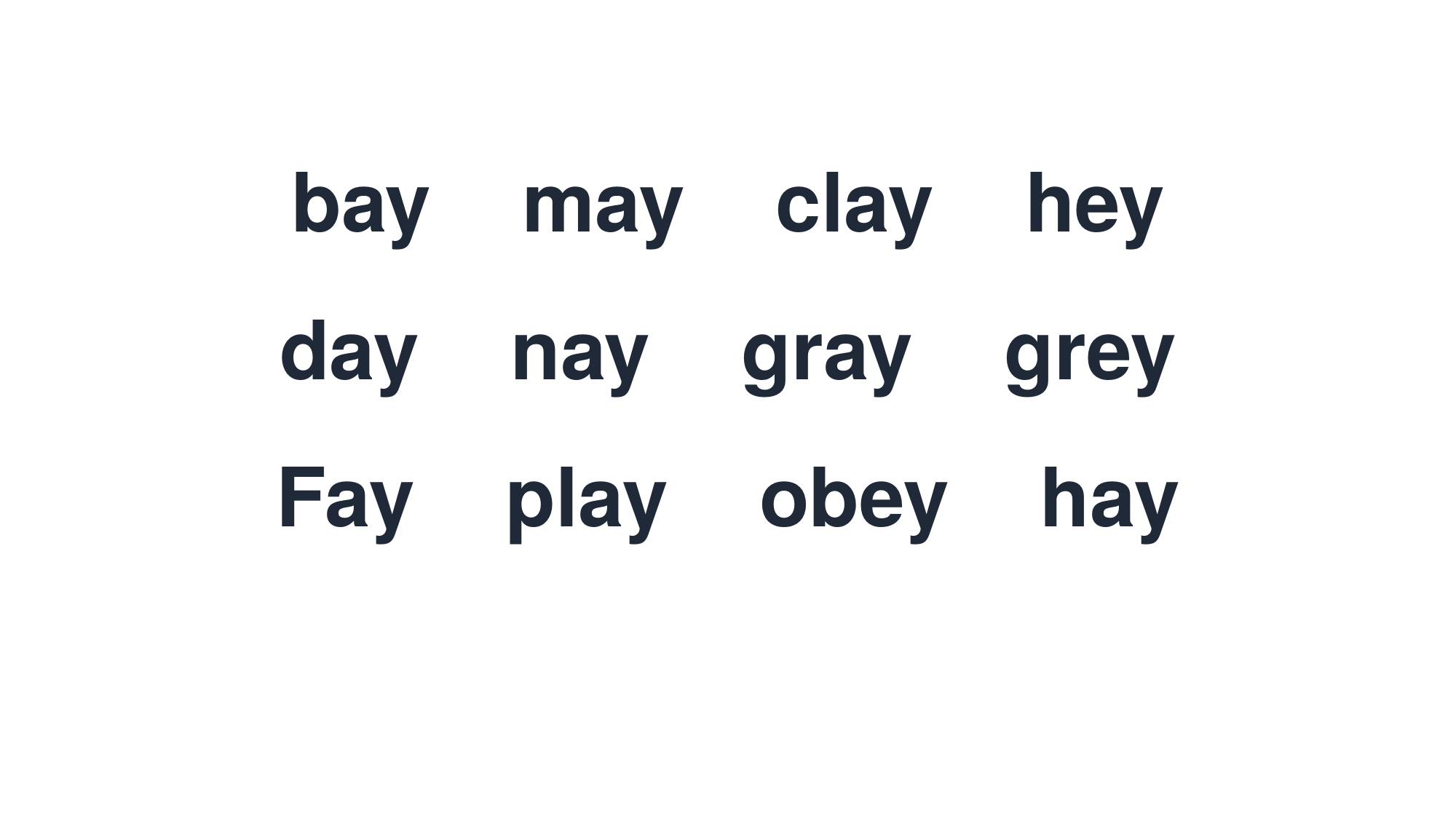

bay    may    clay    hey
day    nay    gray    grey
Fay    play    obey    hay